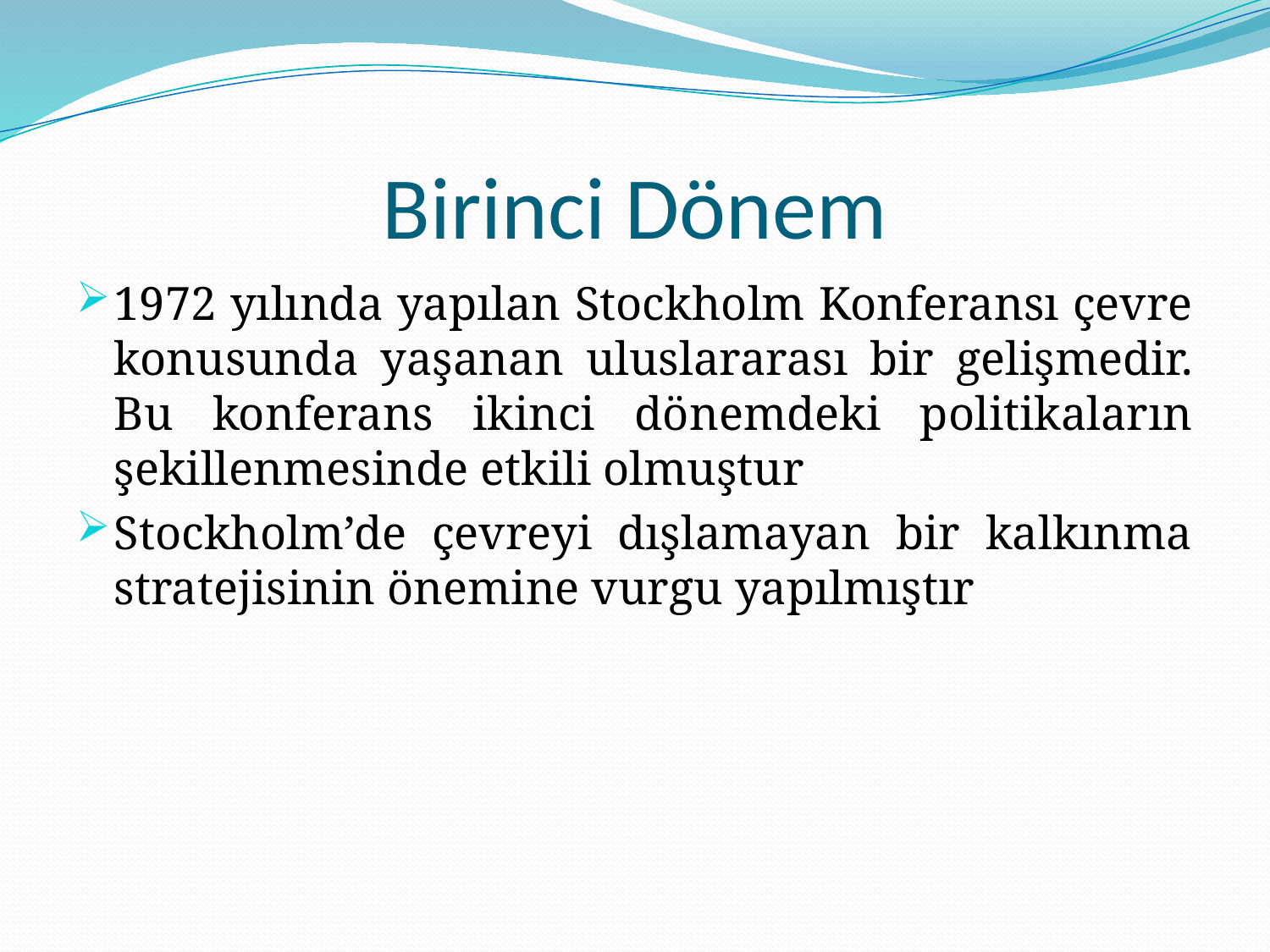

# Birinci Dönem
1972 yılında yapılan Stockholm Konferansı çevre konusunda yaşanan uluslararası bir gelişmedir. Bu konferans ikinci dönemdeki politikaların şekillenmesinde etkili olmuştur
Stockholm’de çevreyi dışlamayan bir kalkınma stratejisinin önemine vurgu yapılmıştır